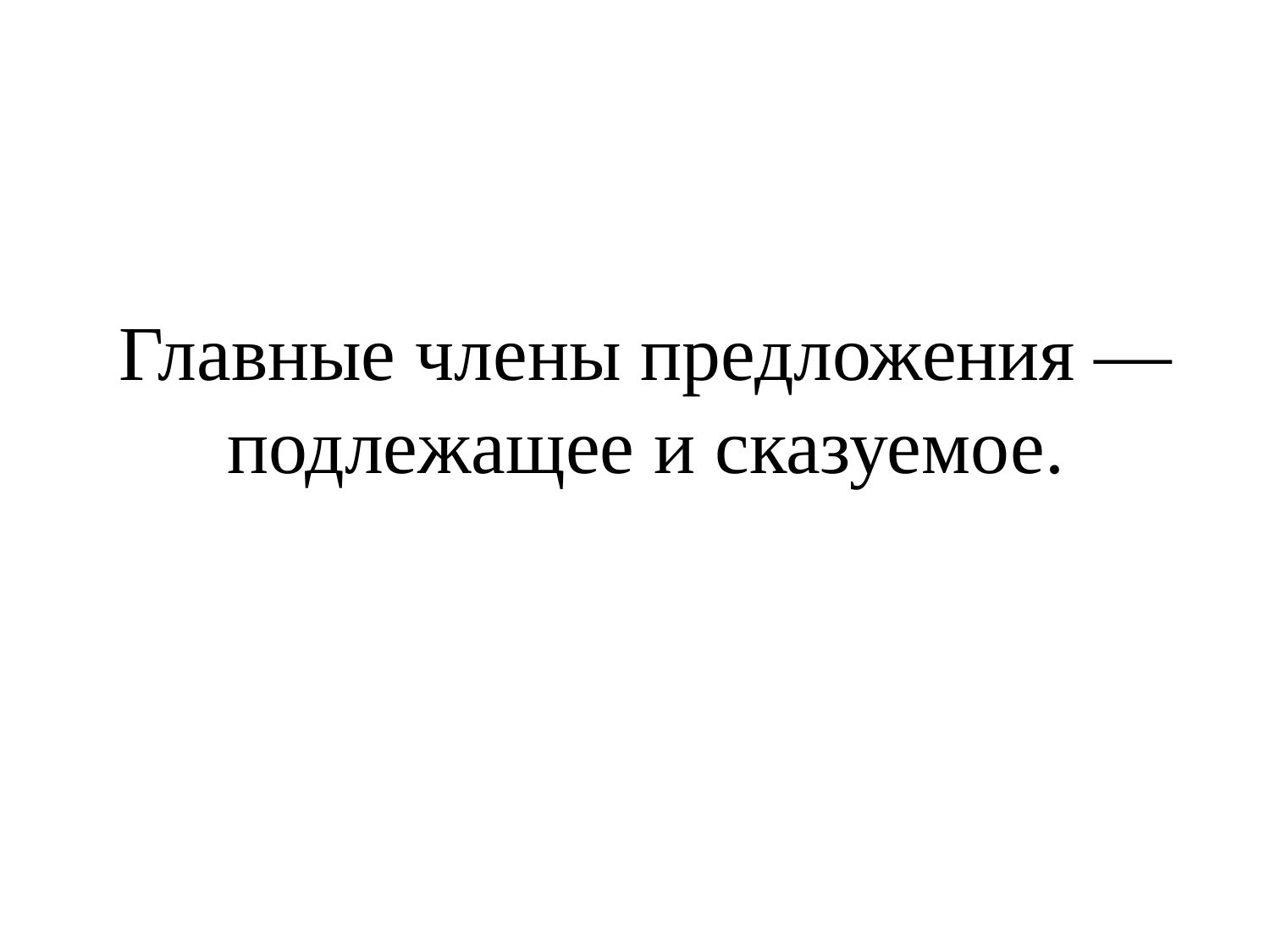

# Главные члены предложения — подлежащее и сказуемое.